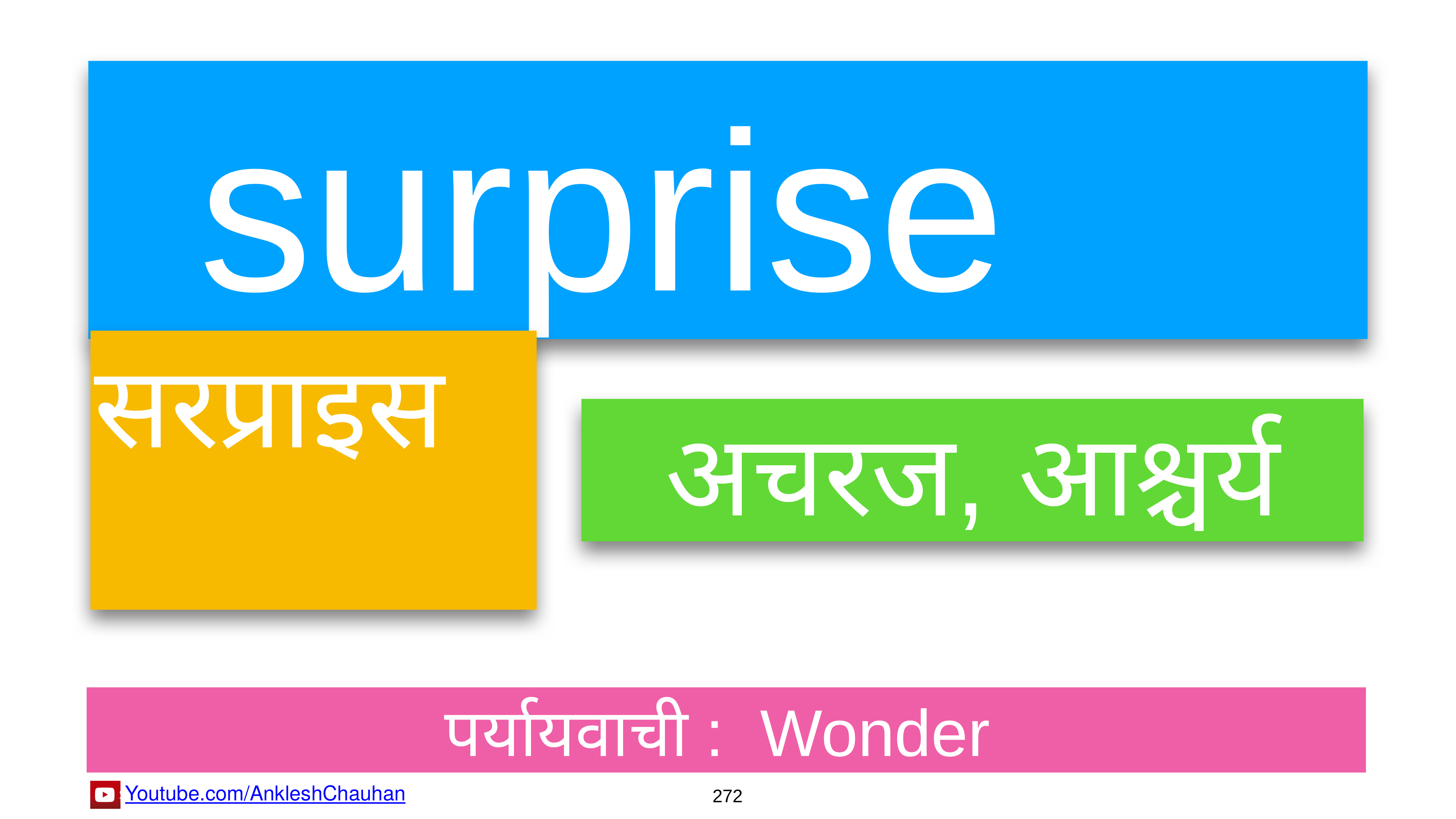

surprise
सरप्राइस
अचरज, आश्चर्य
पर्यायवाची :  Wonder
272